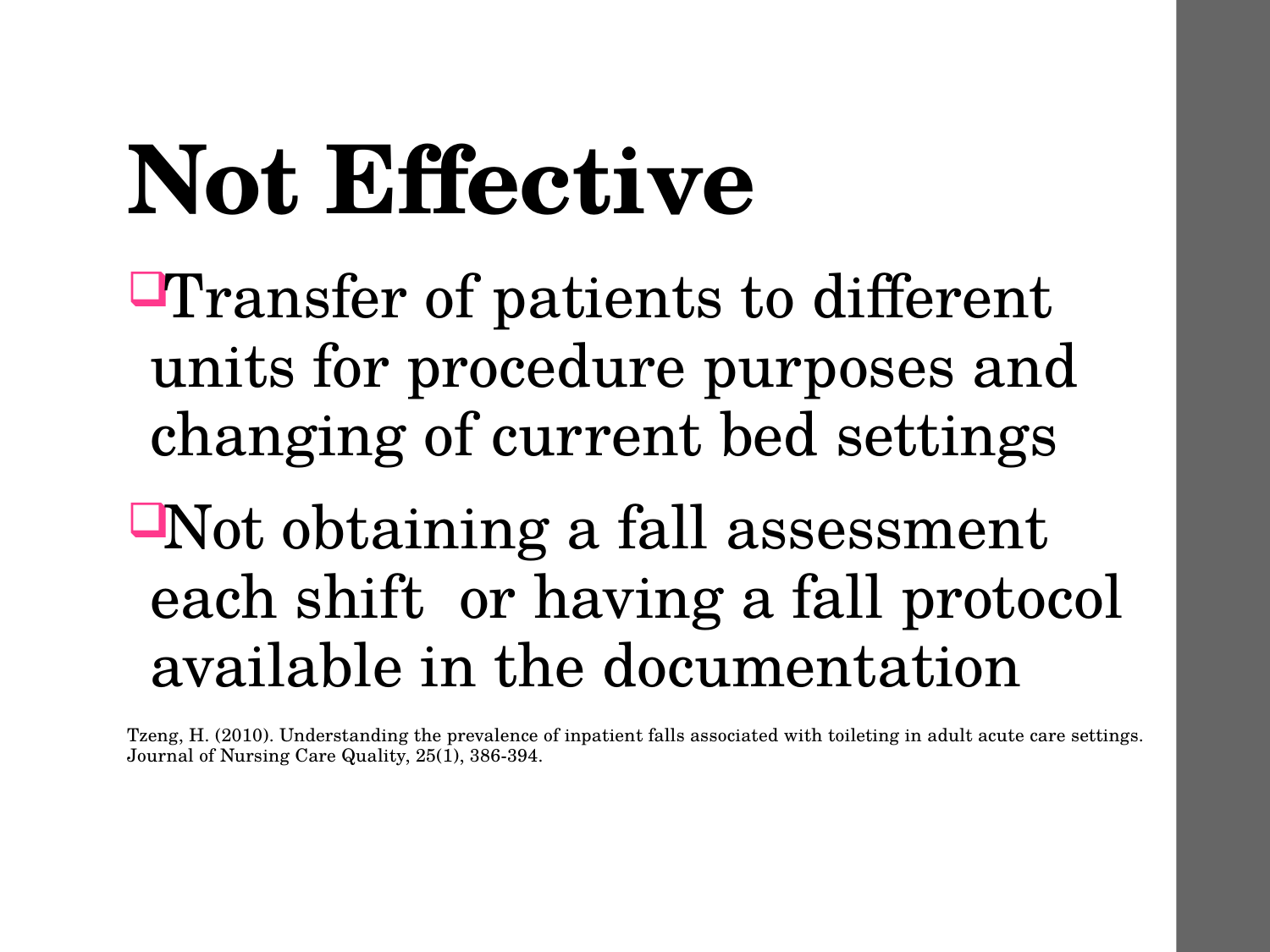

# Not Effective
Transfer of patients to different units for procedure purposes and changing of current bed settings
Not obtaining a fall assessment each shift  or having a fall protocol available in the documentation
Tzeng, H. (2010). Understanding the prevalence of inpatient falls associated with toileting in adult acute care settings. Journal of Nursing Care Quality, 25(1), 386-394.